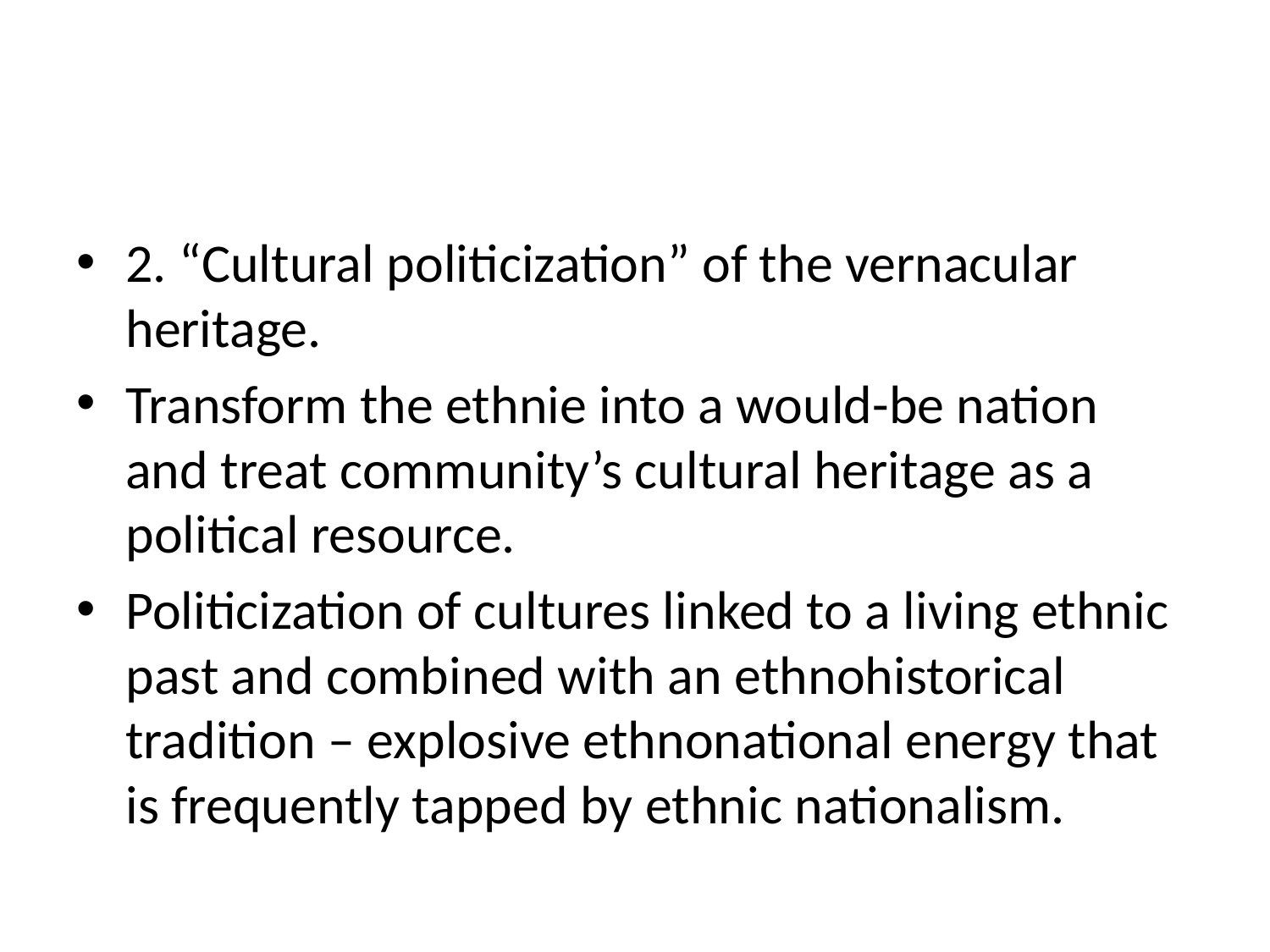

#
2. “Cultural politicization” of the vernacular heritage.
Transform the ethnie into a would-be nation and treat community’s cultural heritage as a political resource.
Politicization of cultures linked to a living ethnic past and combined with an ethnohistorical tradition – explosive ethnonational energy that is frequently tapped by ethnic nationalism.